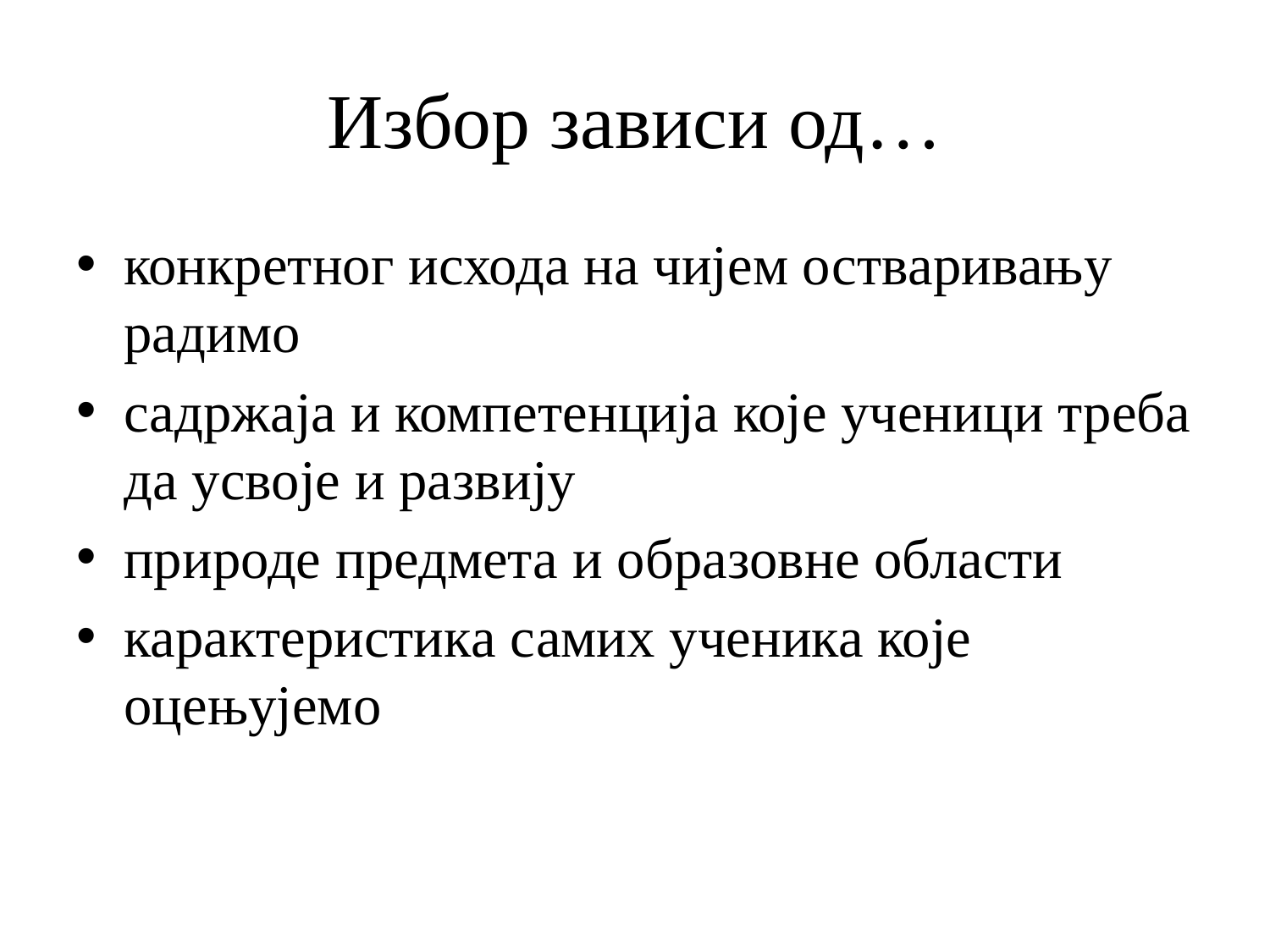

# Избор зависи од…
конкретног исхода на чијем остваривању радимо
садржаја и компетенција које ученици треба да усвоје и развију
природе предмета и образовне области
карактеристика самих ученика које оцењујемо